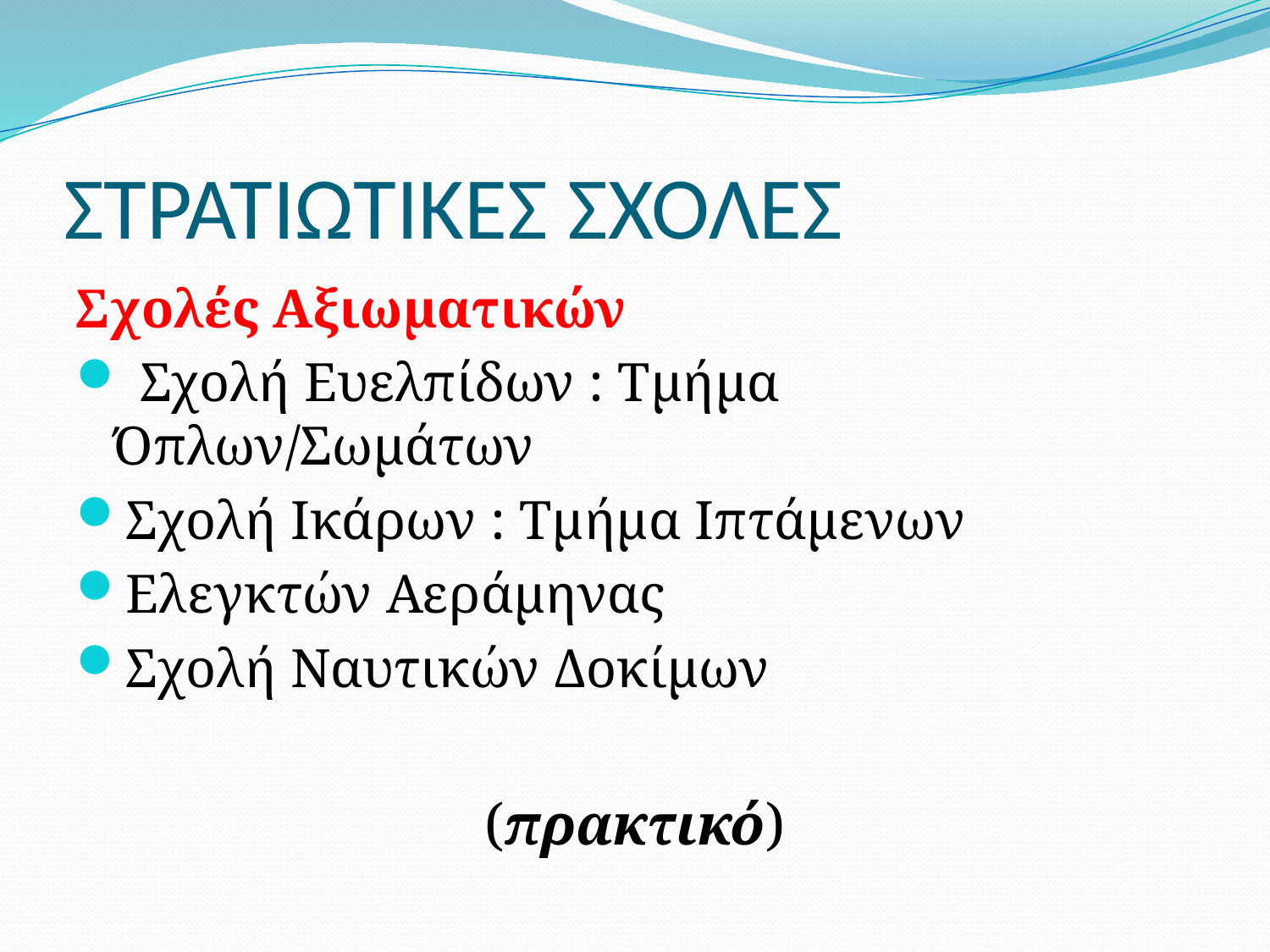

# ΣΤΡΑΤΙΩΤΙΚΕΣ ΣΧΟΛΕΣ
Σχολές Αξιωματικών
 Σχολή Ευελπίδων : Τμήμα Όπλων/Σωμάτων
Σχολή Ικάρων : Τμήμα Ιπτάμενων
Ελεγκτών Αεράμηνας
Σχολή Ναυτικών Δοκίμων

                            (πρακτικό)